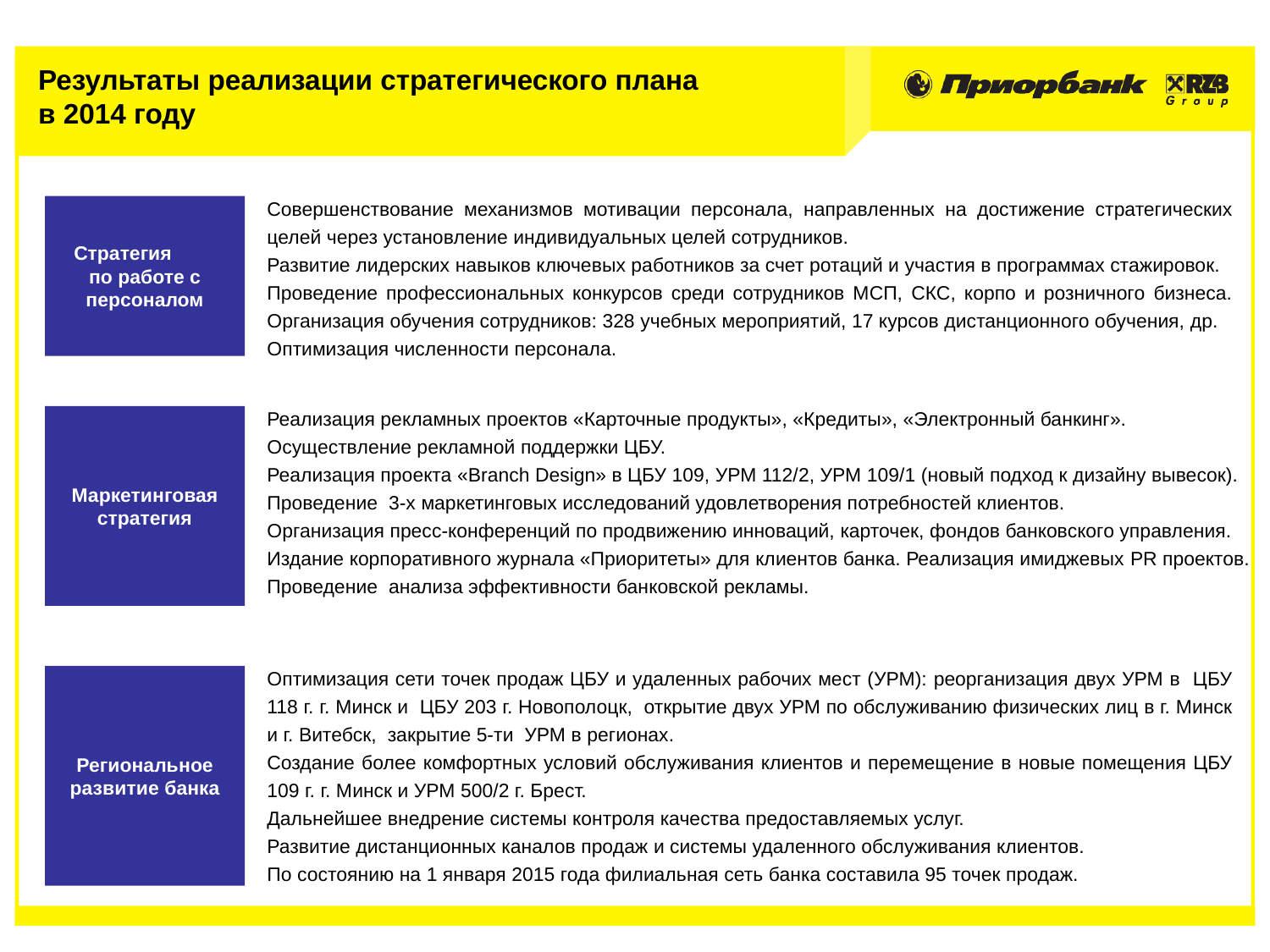

Результаты реализации стратегического плана
в 2014 году
Совершенствование механизмов мотивации персонала, направленных на достижение стратегических целей через установление индивидуальных целей сотрудников.
Развитие лидерских навыков ключевых работников за счет ротаций и участия в программах стажировок.
Проведение профессиональных конкурсов среди сотрудников МСП, СКС, корпо и розничного бизнеса. Организация обучения сотрудников: 328 учебных мероприятий, 17 курсов дистанционного обучения, др.
Оптимизация численности персонала.

Стратегия
по работе с персоналом

Реализация рекламных проектов «Карточные продукты», «Кредиты», «Электронный банкинг».
Осуществление рекламной поддержки ЦБУ.
Реализация проекта «Branch Design» в ЦБУ 109, УРМ 112/2, УРМ 109/1 (новый подход к дизайну вывесок).
Проведение  3-х маркетинговых исследований удовлетворения потребностей клиентов.
Организация пресс-конференций по продвижению инноваций, карточек, фондов банковского управления.
Издание корпоративного журнала «Приоритеты» для клиентов банка. Реализация имиджевых PR проектов.
Проведение  анализа эффективности банковской рекламы.

Маркетинговая стратегия
Оптимизация сети точек продаж ЦБУ и удаленных рабочих мест (УРМ): реорганизация двух УРМ в  ЦБУ 118 г. г. Минск и  ЦБУ 203 г. Новополоцк,  открытие двух УРМ по обслуживанию физических лиц в г. Минск и г. Витебск,  закрытие 5-ти  УРМ в регионах.
Создание более комфортных условий обслуживания клиентов и перемещение в новые помещения ЦБУ 109 г. г. Минск и УРМ 500/2 г. Брест.
Дальнейшее внедрение системы контроля качества предоставляемых услуг.
Развитие дистанционных каналов продаж и системы удаленного обслуживания клиентов.
По состоянию на 1 января 2015 года филиальная сеть банка составила 95 точек продаж.

Региональное развитие банка